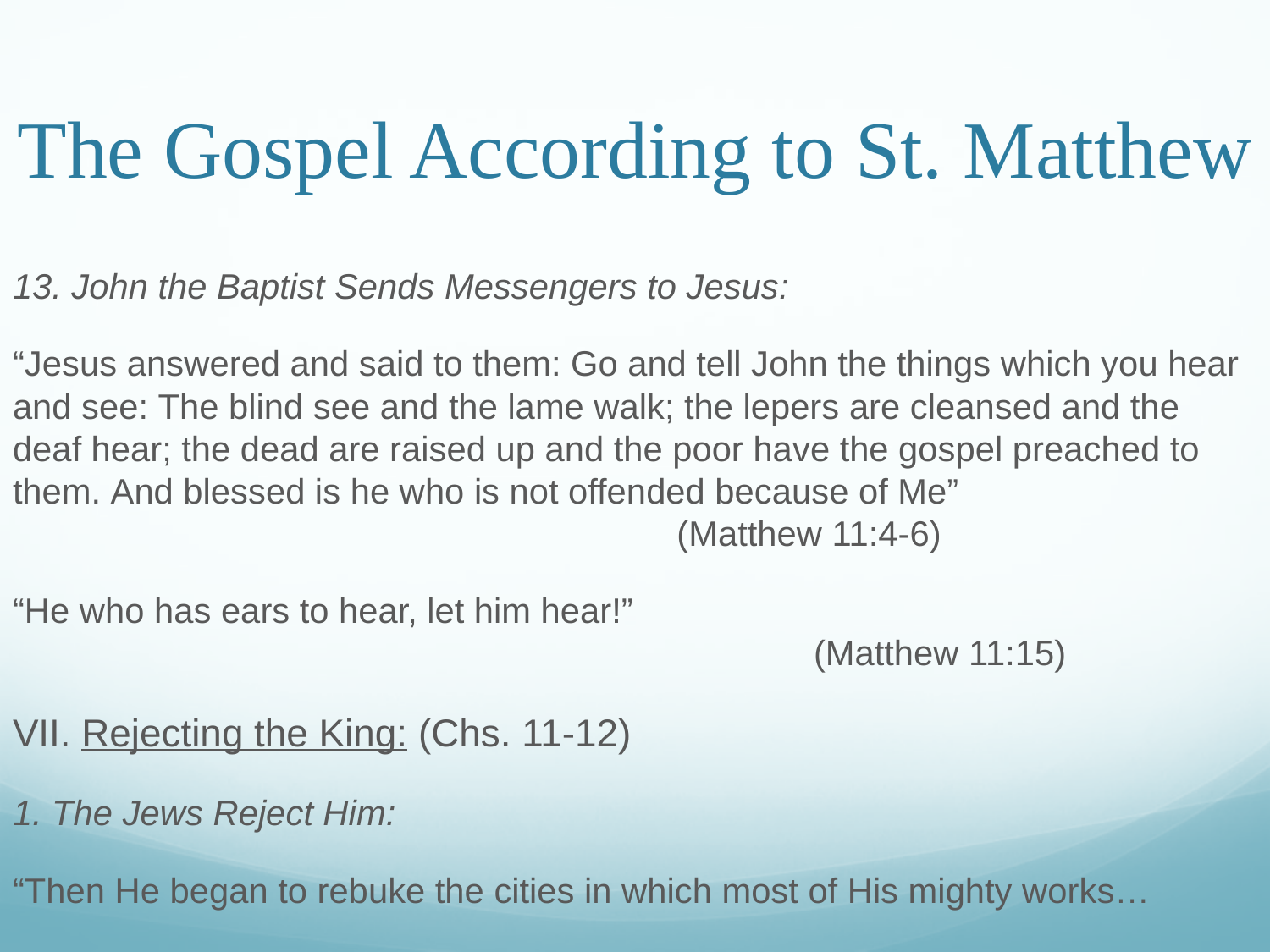

# The Gospel According to St. Matthew
13. John the Baptist Sends Messengers to Jesus:
“Jesus answered and said to them: Go and tell John the things which you hear and see: The blind see and the lame walk; the lepers are cleansed and the deaf hear; the dead are raised up and the poor have the gospel preached to them. And blessed is he who is not offended because of Me”							   (Matthew 11:4-6)
“He who has ears to hear, let him hear!”											    (Matthew 11:15)
VII. Rejecting the King: (Chs. 11-12)
1. The Jews Reject Him:
“Then He began to rebuke the cities in which most of His mighty works…